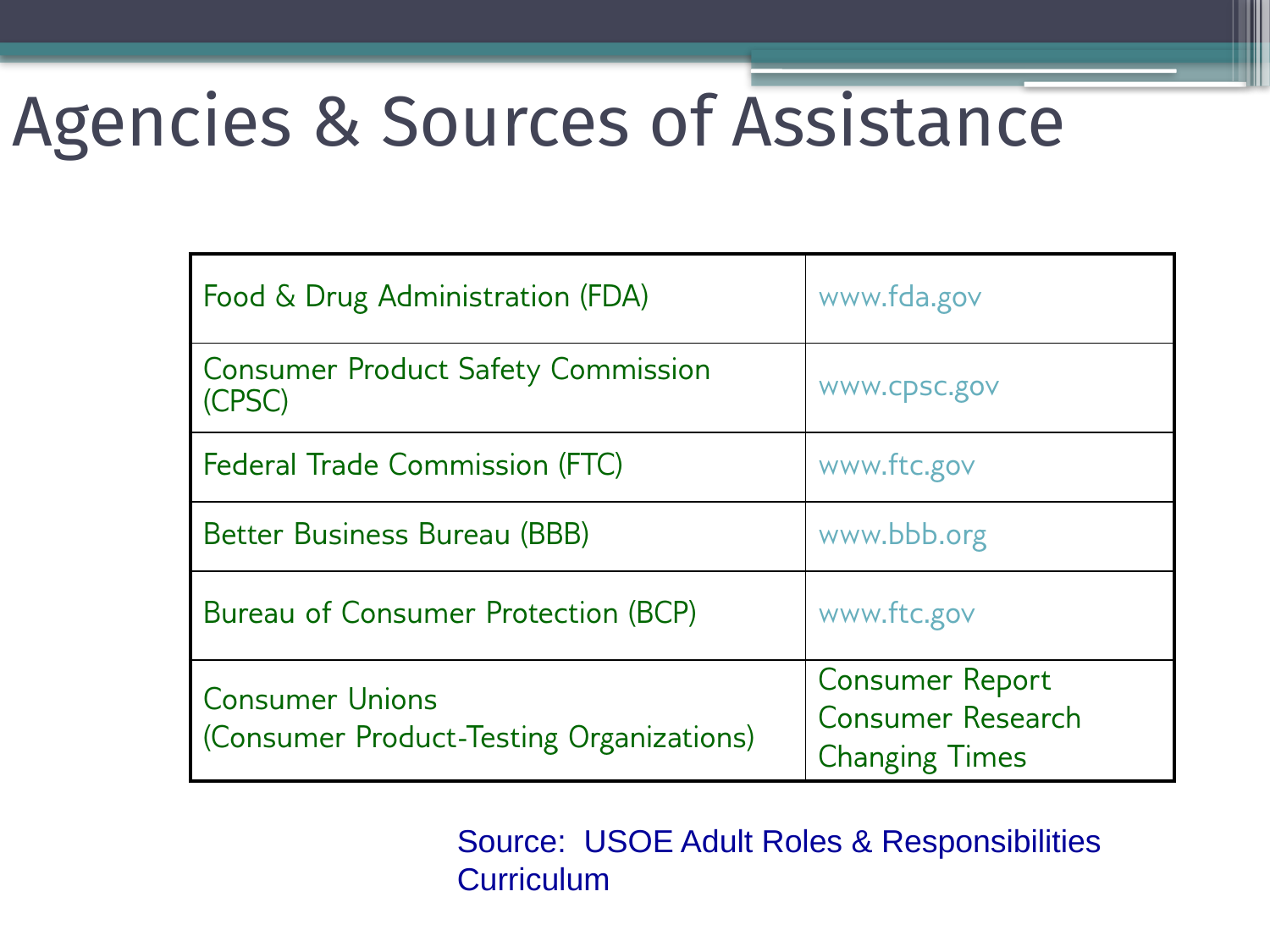

Agencies & Sources of Assistance
| Food & Drug Administration (FDA) | www.fda.gov |
| --- | --- |
| Consumer Product Safety Commission (CPSC) | www.cpsc.gov |
| Federal Trade Commission (FTC) | www.ftc.gov |
| Better Business Bureau (BBB) | www.bbb.org |
| Bureau of Consumer Protection (BCP) | www.ftc.gov |
| Consumer Unions (Consumer Product-Testing Organizations) | Consumer Report Consumer Research Changing Times |
Source:  USOE Adult Roles & Responsibilities Curriculum